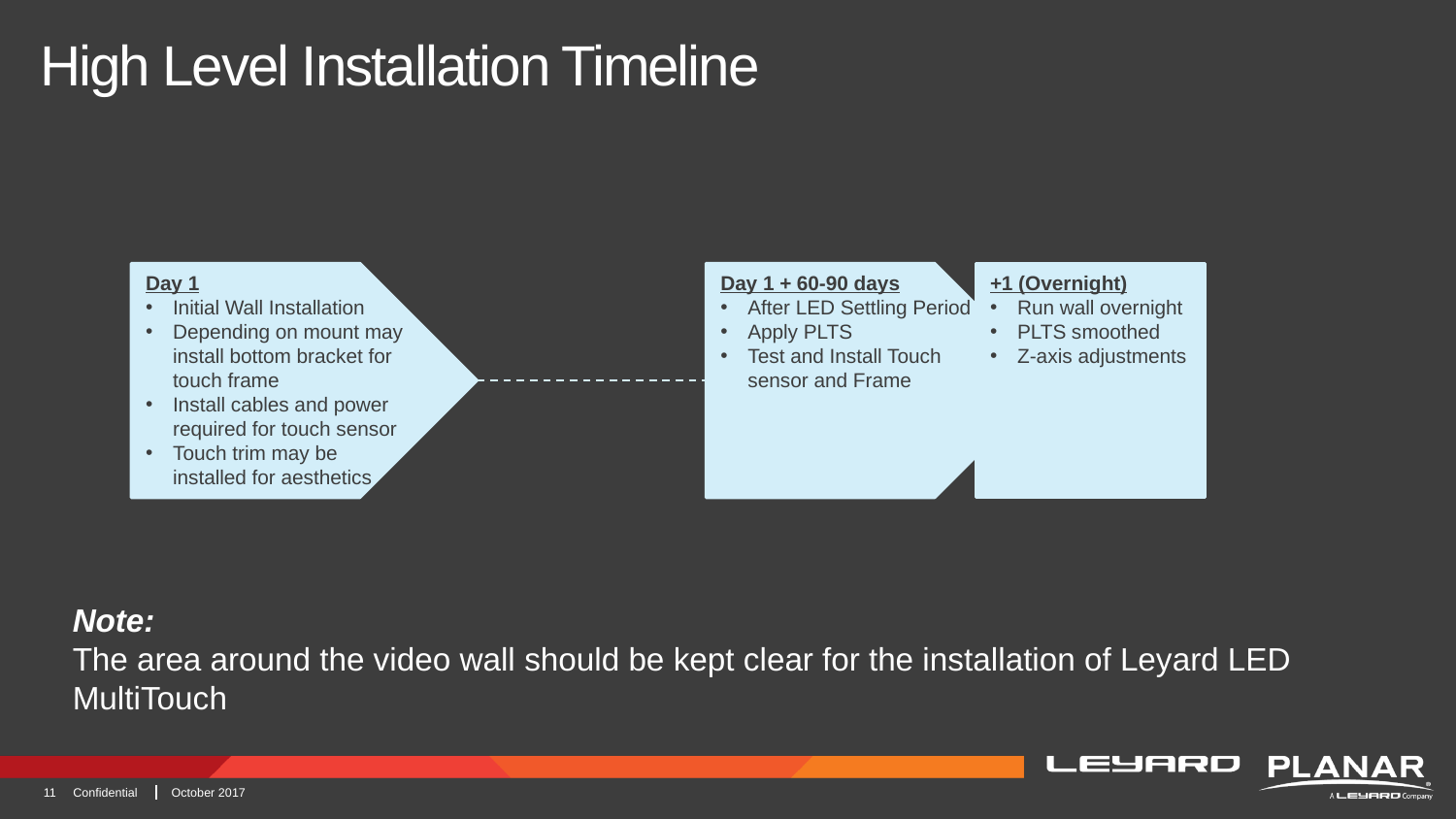

# High Level Installation Timeline

Day 1
Initial Wall Installation
Depending on mount may install bottom bracket for touch frame
Install cables and power required for touch sensor
Touch trim may be installed for aesthetics
Day 1 + 60-90 days
After LED Settling Period
Apply PLTS
Test and Install Touch sensor and Frame

+1 (Overnight)
Run wall overnight
PLTS smoothed
Z-axis adjustments

Note:
The area around the video wall should be kept clear for the installation of Leyard LED MultiTouch